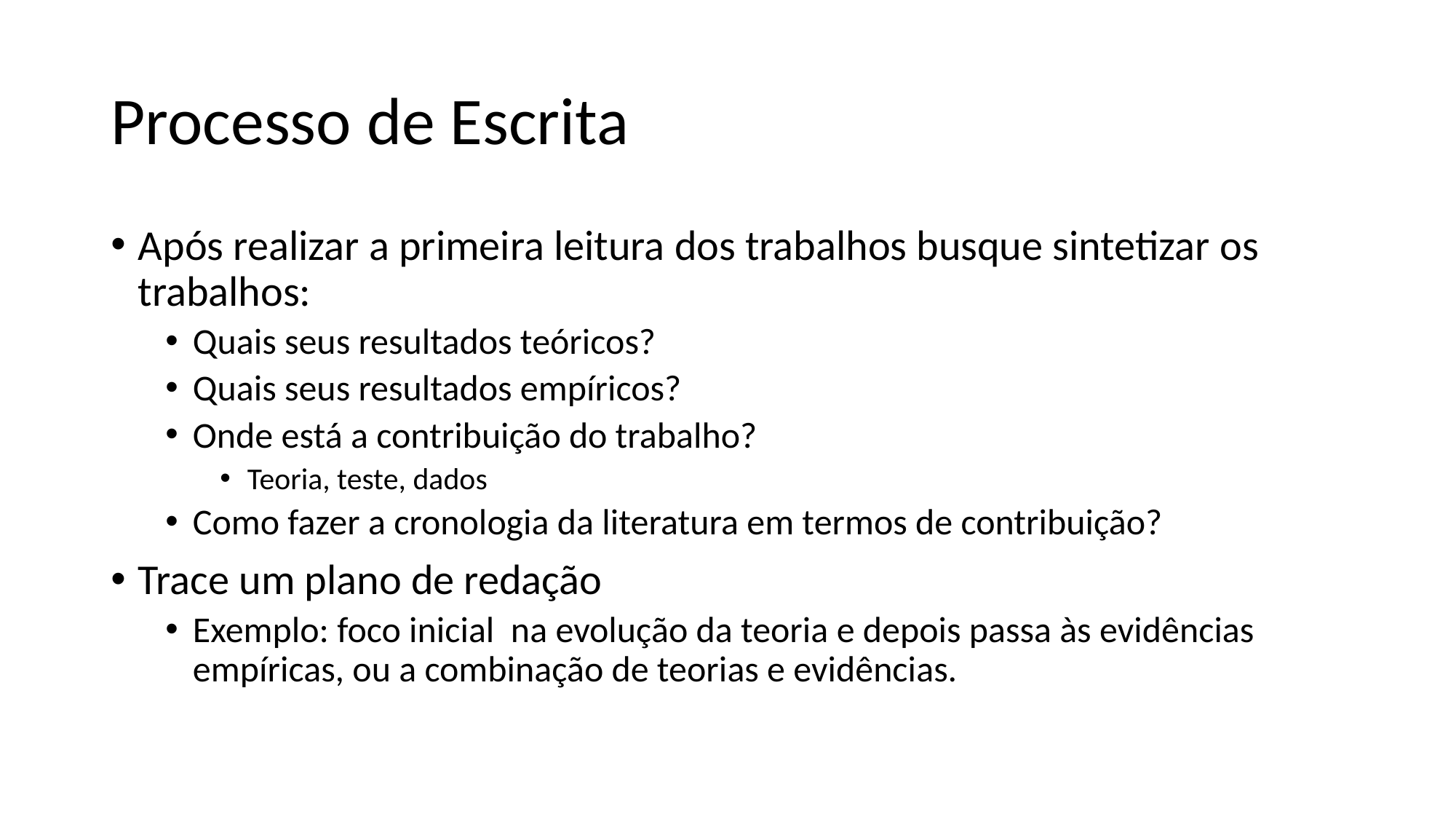

# Processo de Escrita
Após realizar a primeira leitura dos trabalhos busque sintetizar os trabalhos:
Quais seus resultados teóricos?
Quais seus resultados empíricos?
Onde está a contribuição do trabalho?
Teoria, teste, dados
Como fazer a cronologia da literatura em termos de contribuição?
Trace um plano de redação
Exemplo: foco inicial  na evolução da teoria e depois passa às evidências empíricas, ou a combinação de teorias e evidências.